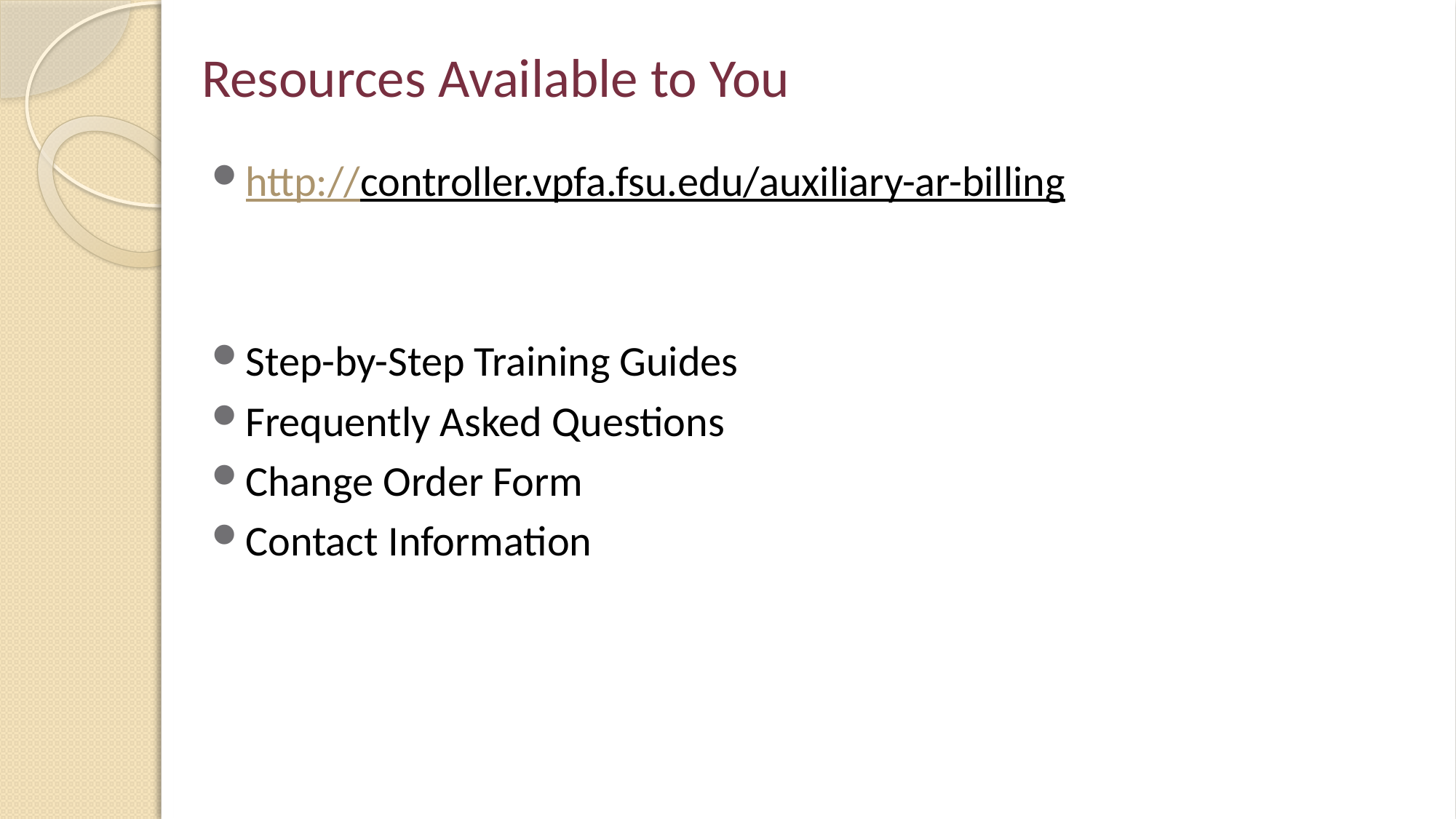

# Resources Available to You
http://controller.vpfa.fsu.edu/auxiliary-ar-billing

Step-by-Step Training Guides
Frequently Asked Questions
Change Order Form
Contact Information